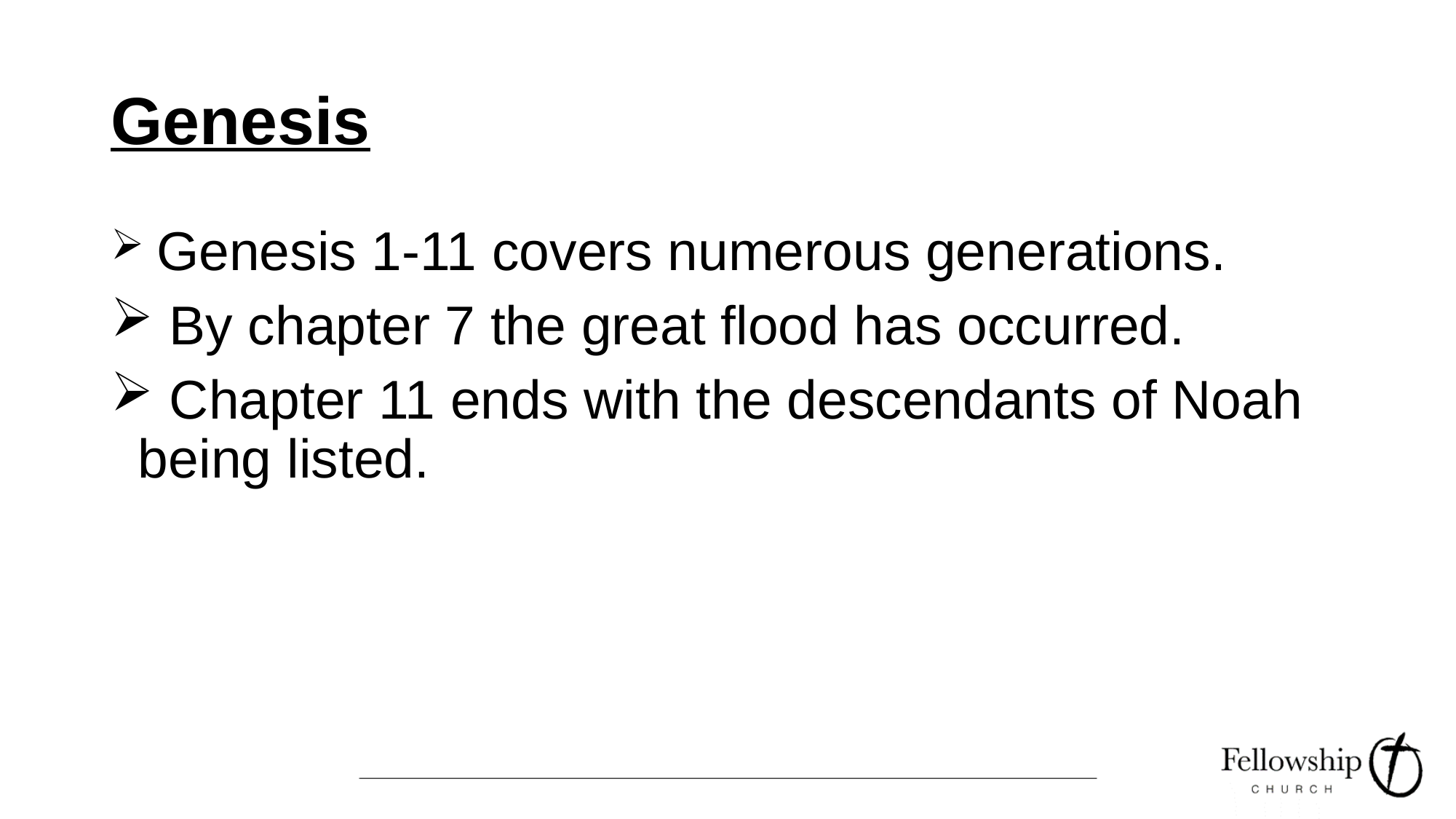

# Genesis
 Genesis 1-11 covers numerous generations.
 By chapter 7 the great flood has occurred.
 Chapter 11 ends with the descendants of Noah being listed.